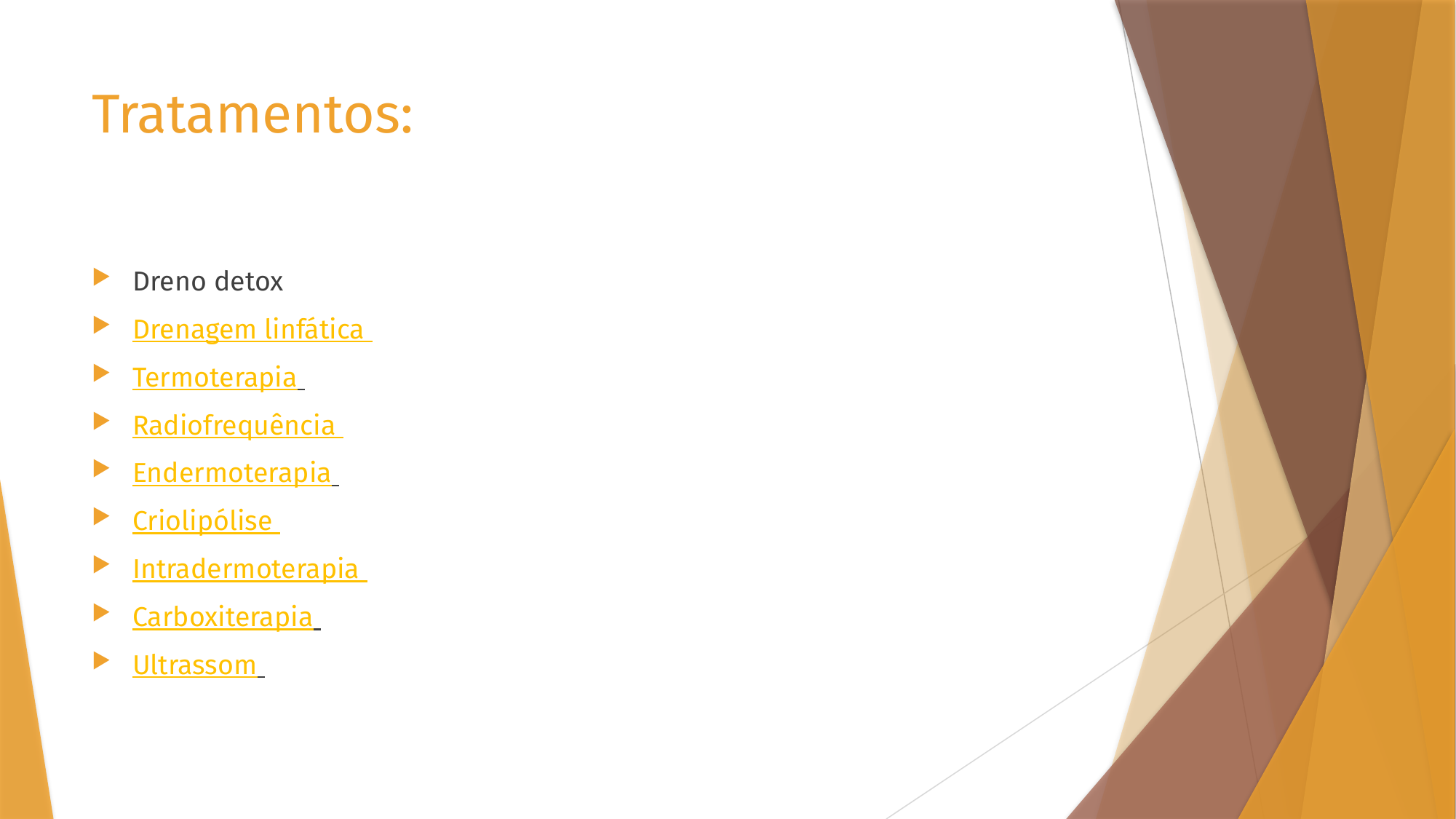

# Tratamentos:
Dreno detox
Drenagem linfática
Termoterapia
Radiofrequência
Endermoterapia
Criolipólise
Intradermoterapia
Carboxiterapia
Ultrassom